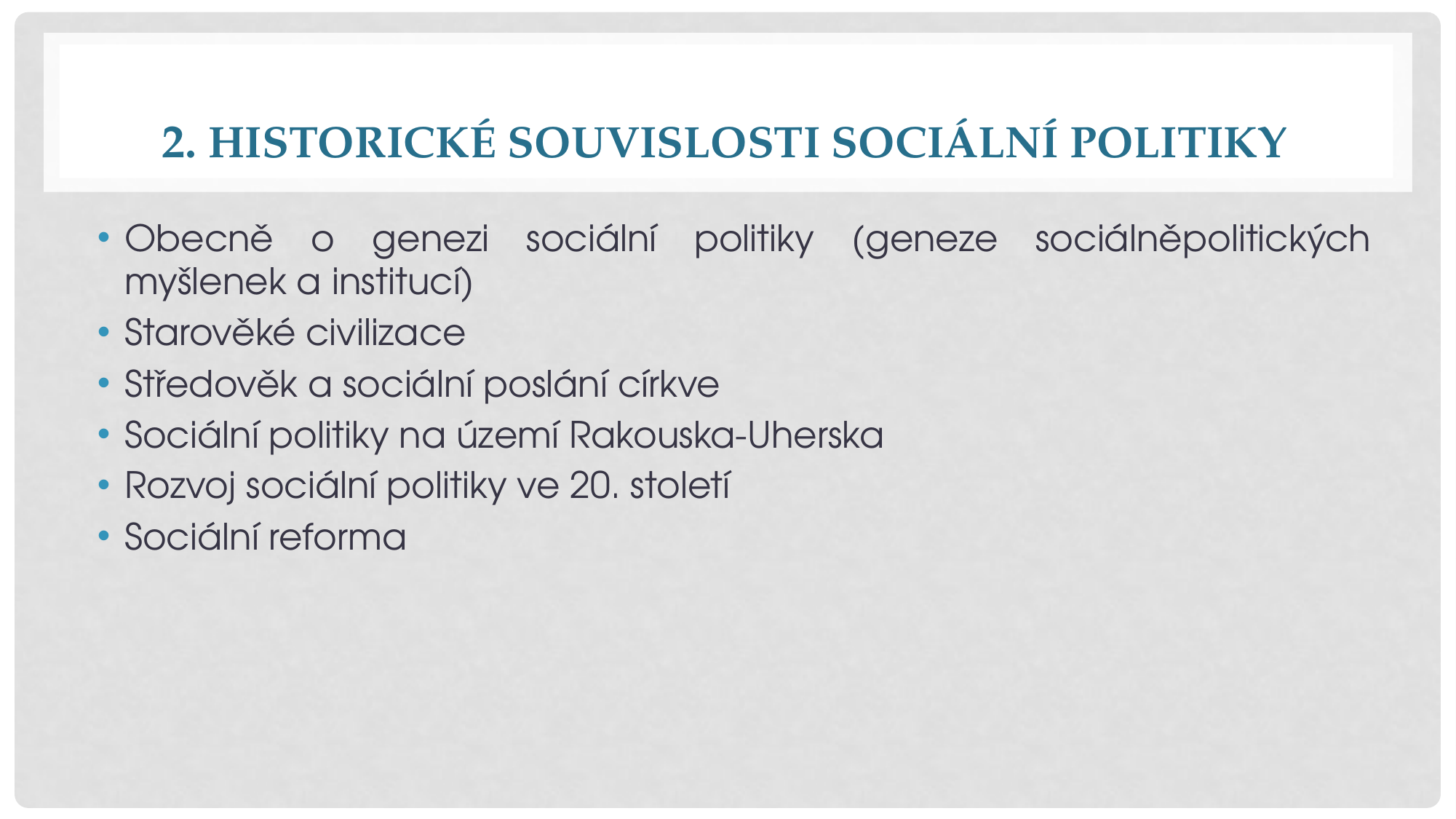

# 2. historické souvislosti sociální politiky
Obecně o genezi sociální politiky (geneze sociálněpolitických myšlenek a institucí)
Starověké civilizace
Středověk a sociální poslání církve
Sociální politiky na území Rakouska-Uherska
Rozvoj sociální politiky ve 20. století
Sociální reforma